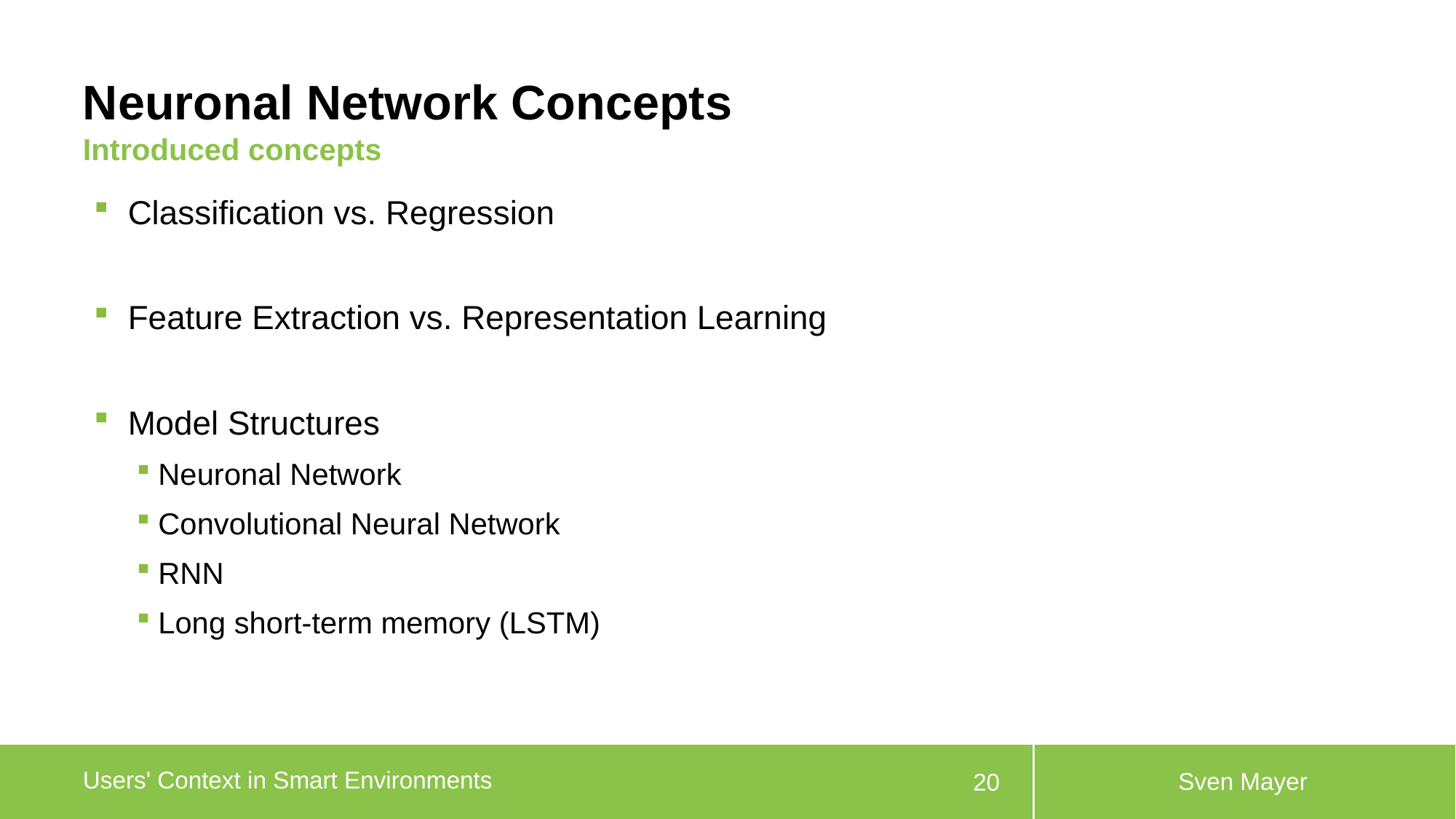

# Neuronal Network Concepts
Introduced concepts
Classification vs. Regression

Feature Extraction vs. Representation Learning

Model Structures
Neuronal Network
Convolutional Neural Network
RNN
Long short-term memory (LSTM)
Sven Mayer
Users' Context in Smart Environments
20